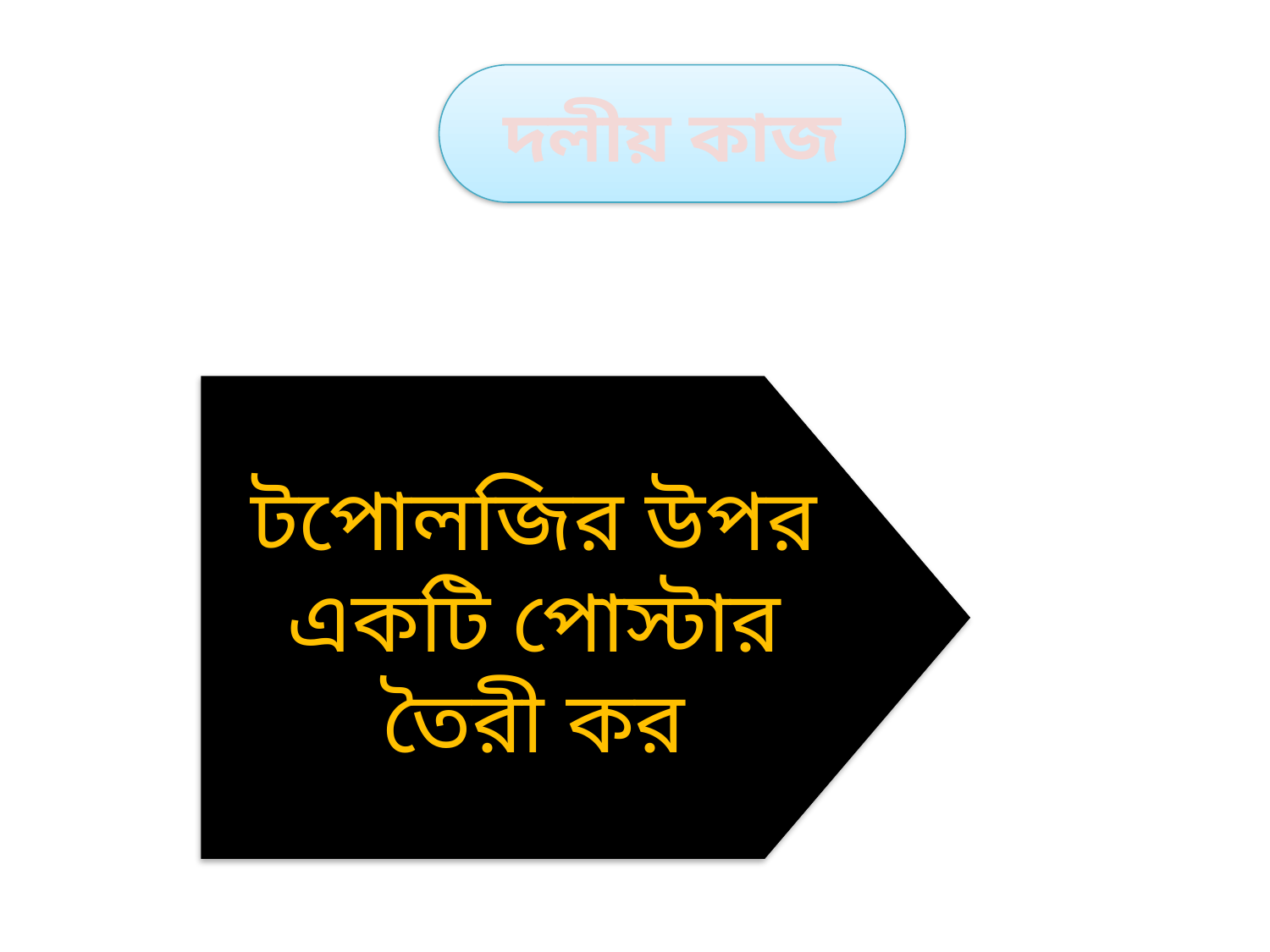

দলীয় কাজ
টপোলজির উপর একটি পোস্টার তৈরী কর